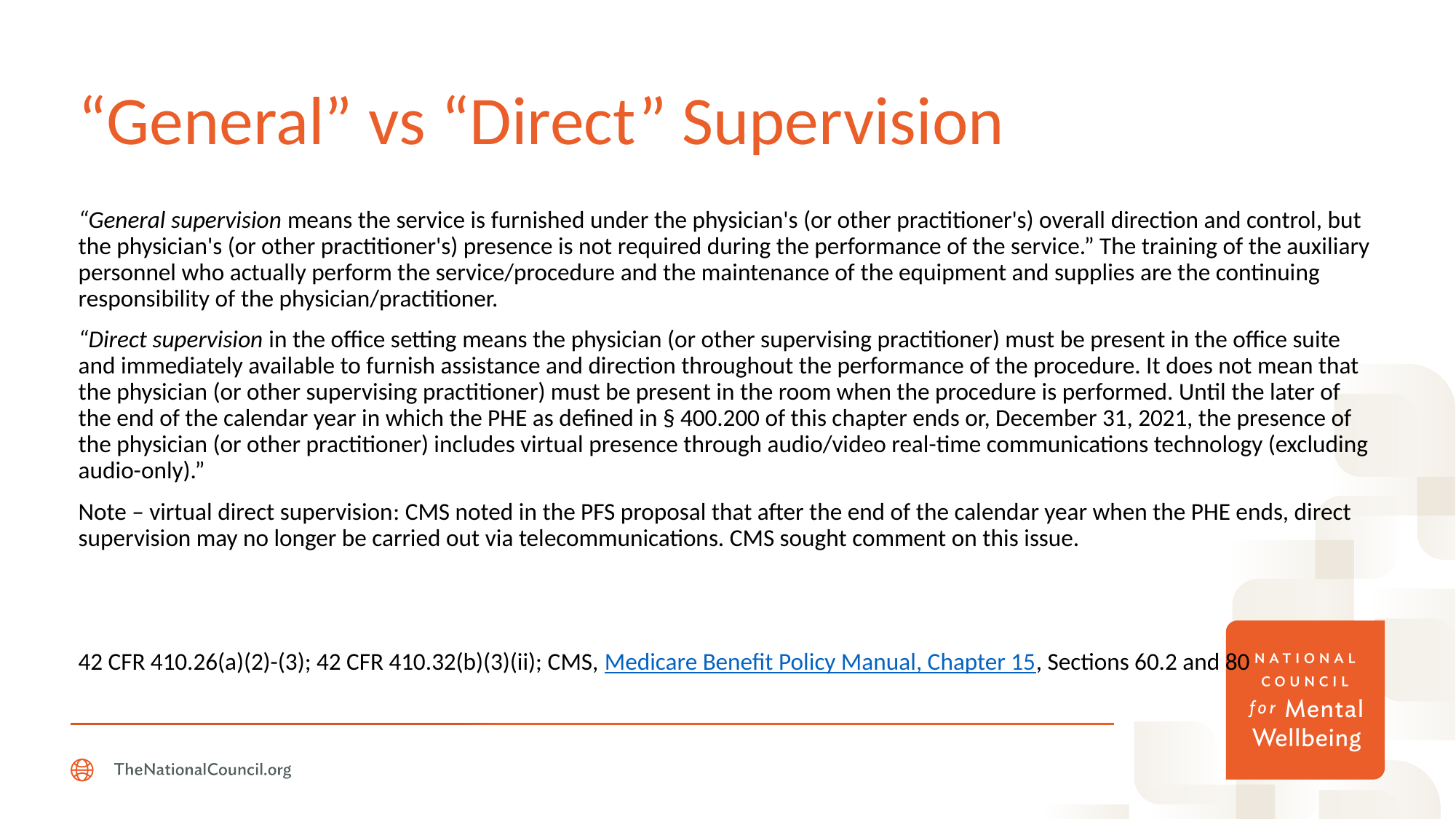

# “General” vs “Direct” Supervision
“General supervision means the service is furnished under the physician's (or other practitioner's) overall direction and control, but the physician's (or other practitioner's) presence is not required during the performance of the service.” The training of the auxiliary personnel who actually perform the service/procedure and the maintenance of the equipment and supplies are the continuing responsibility of the physician/practitioner.
“Direct supervision in the office setting means the physician (or other supervising practitioner) must be present in the office suite and immediately available to furnish assistance and direction throughout the performance of the procedure. It does not mean that the physician (or other supervising practitioner) must be present in the room when the procedure is performed. Until the later of the end of the calendar year in which the PHE as defined in § 400.200 of this chapter ends or, December 31, 2021, the presence of the physician (or other practitioner) includes virtual presence through audio/video real-time communications technology (excluding audio-only).”
Note – virtual direct supervision: CMS noted in the PFS proposal that after the end of the calendar year when the PHE ends, direct supervision may no longer be carried out via telecommunications. CMS sought comment on this issue.

42 CFR 410.26(a)(2)-(3); 42 CFR 410.32(b)(3)(ii); CMS, Medicare Benefit Policy Manual, Chapter 15, Sections 60.2 and 80